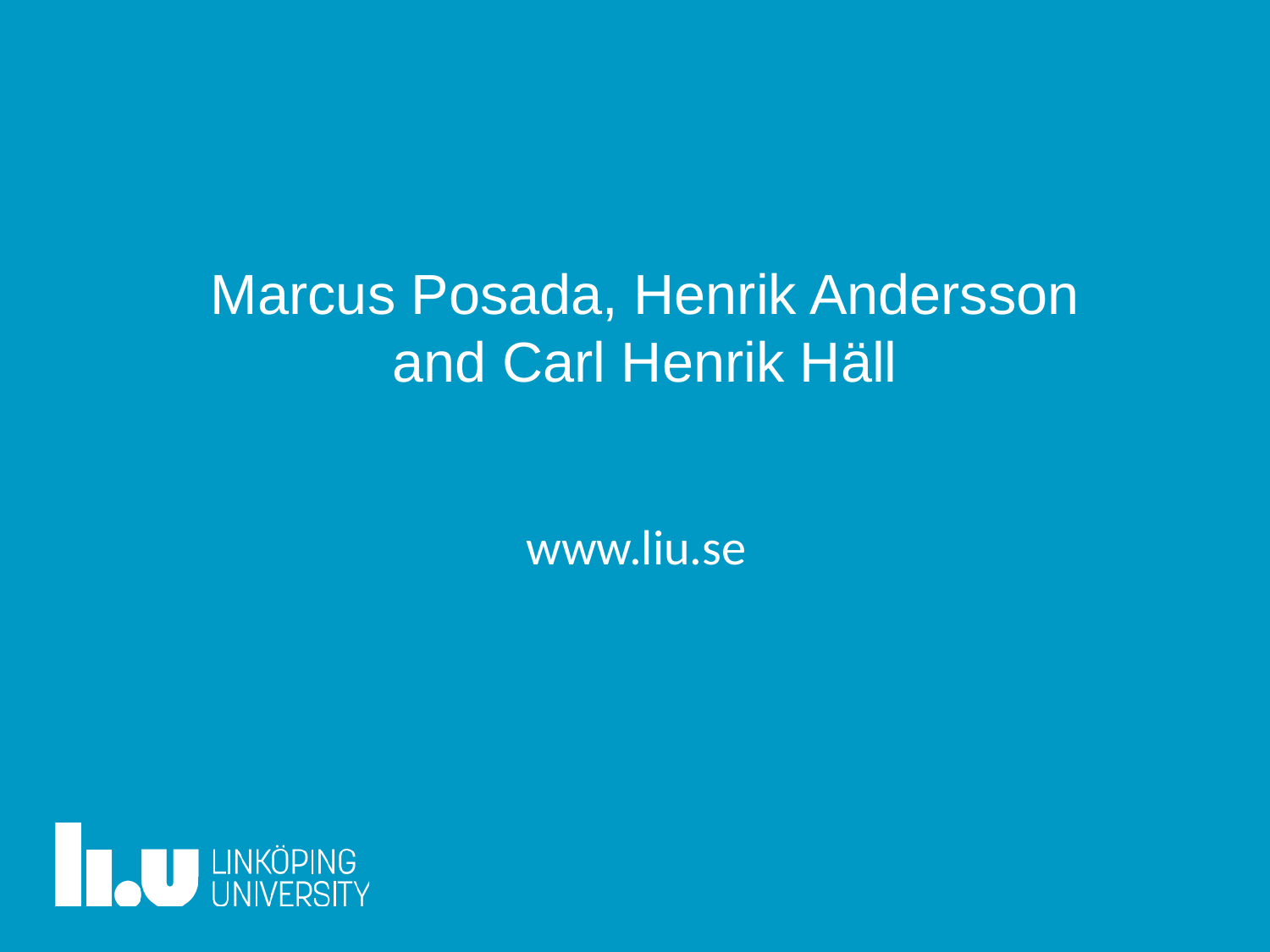

Marcus Posada, Henrik Andersson and Carl Henrik Häll